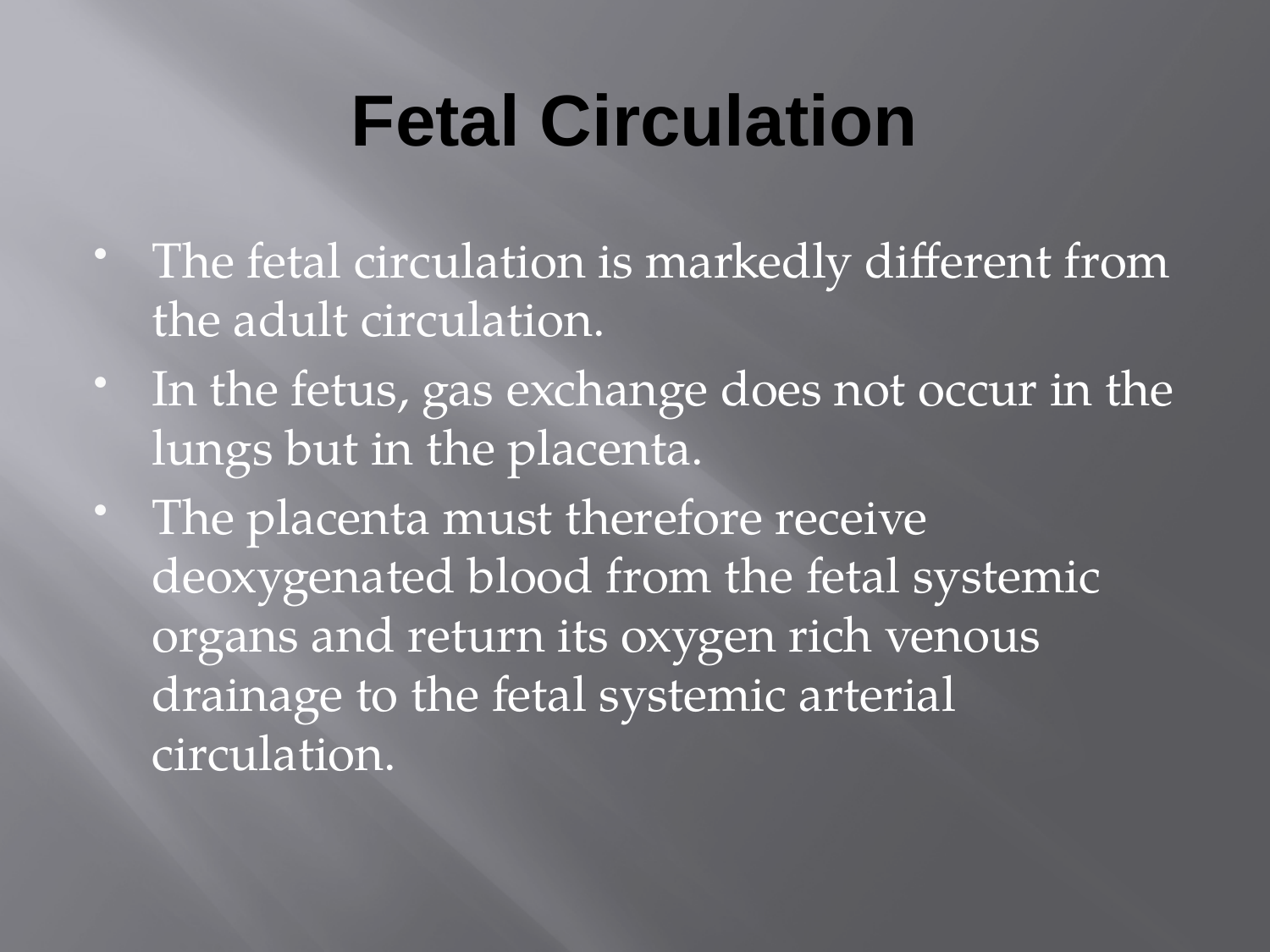

# Fetal Circulation
The fetal circulation is markedly different from the adult circulation.
In the fetus, gas exchange does not occur in the lungs but in the placenta.
The placenta must therefore receive deoxygenated blood from the fetal systemic organs and return its oxygen rich venous drainage to the fetal systemic arterial circulation.